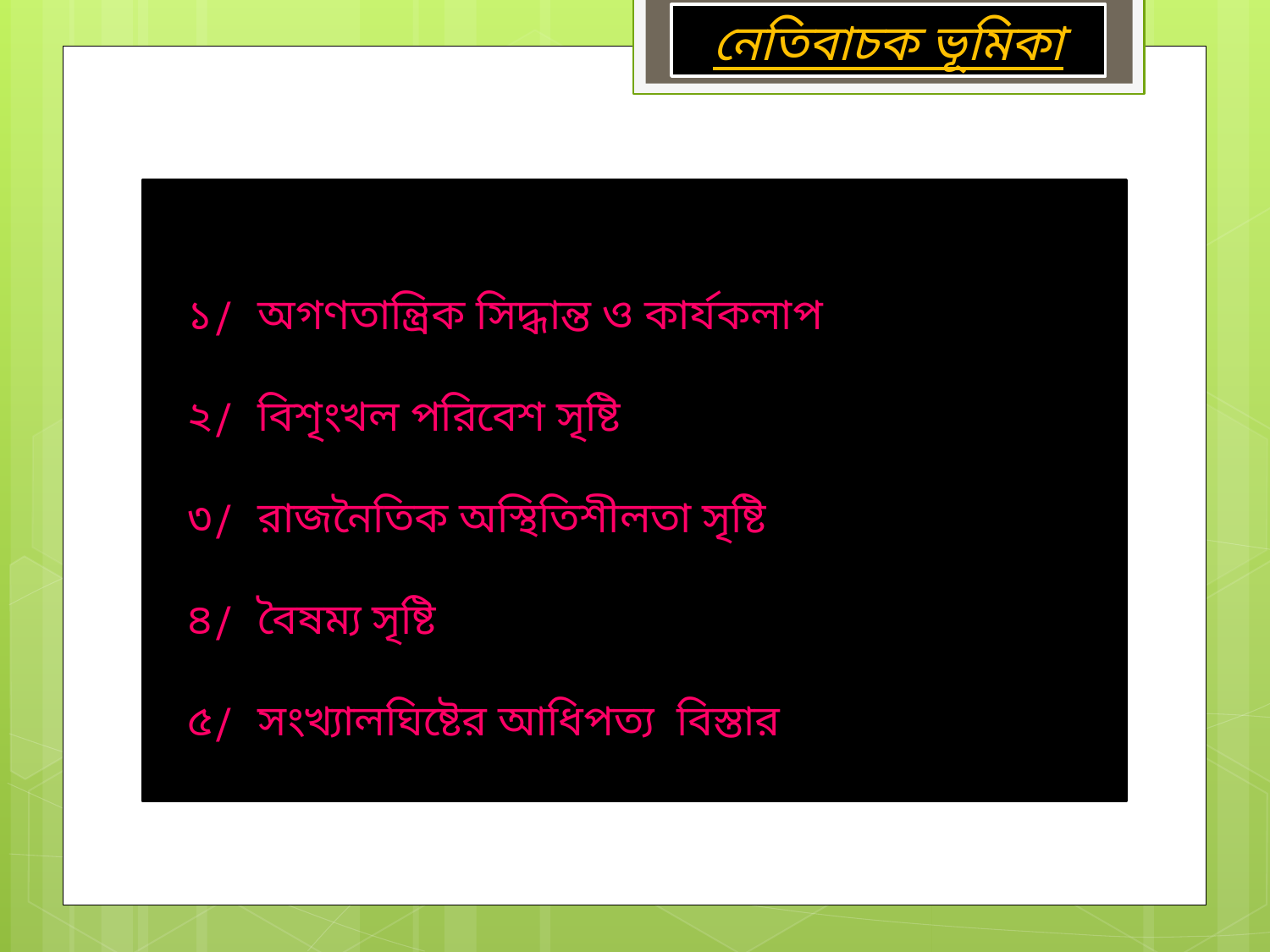

নেতিবাচক ভূমিকা

   ১/  অগণতান্ত্রিক সিদ্ধান্ত ও কার্যকলাপ

   ২/  বিশৃংখল পরিবেশ সৃষ্টি

   ৩/  রাজনৈতিক অস্থিতিশীলতা সৃষ্টি

   ৪/  বৈষম্য সৃষ্টি

   ৫/  সংখ্যালঘিষ্টের আধিপত্য  বিস্তার